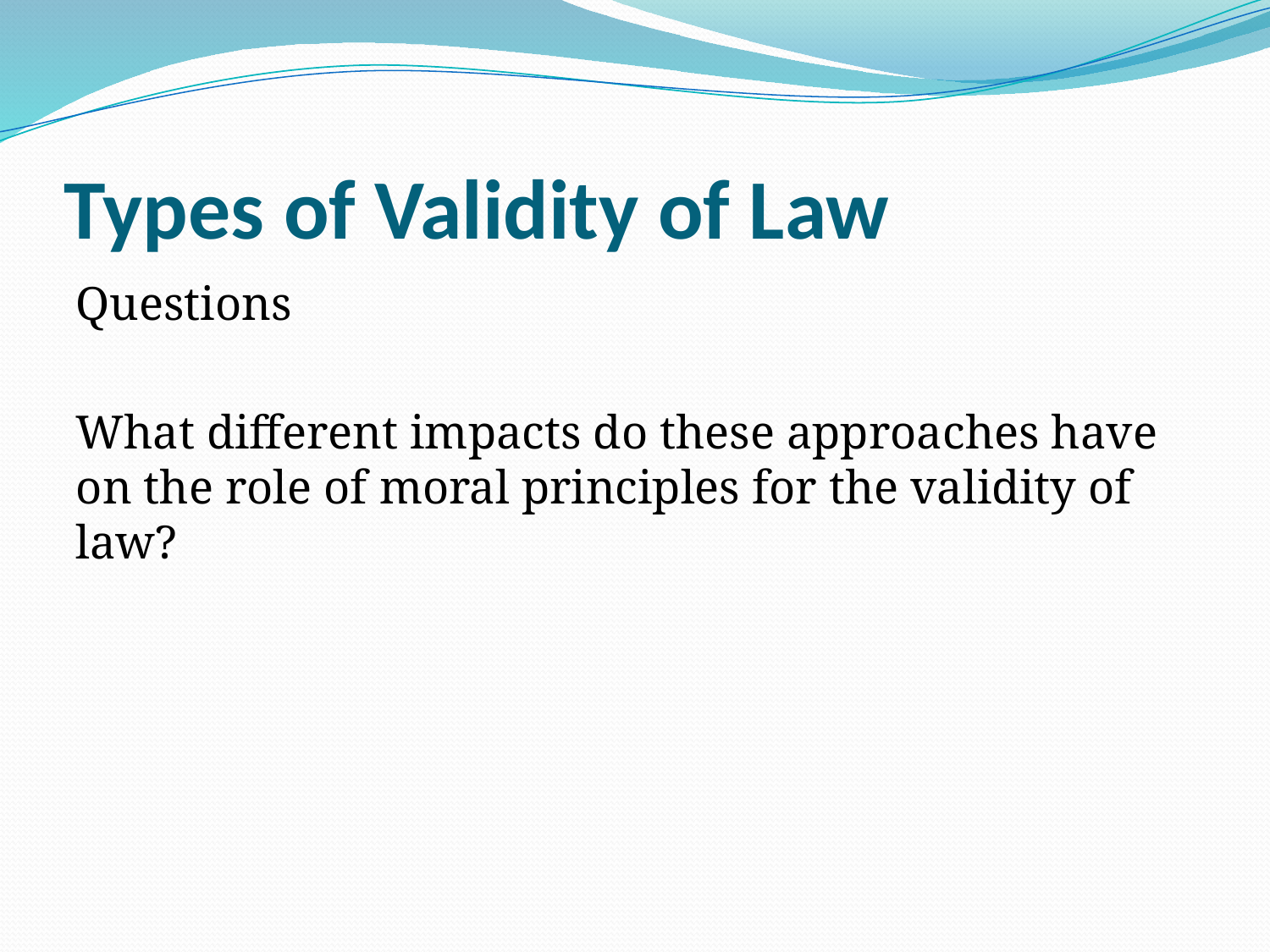

# Types of Validity of Law
Questions

What different impacts do these approaches have on the role of moral principles for the validity of law?